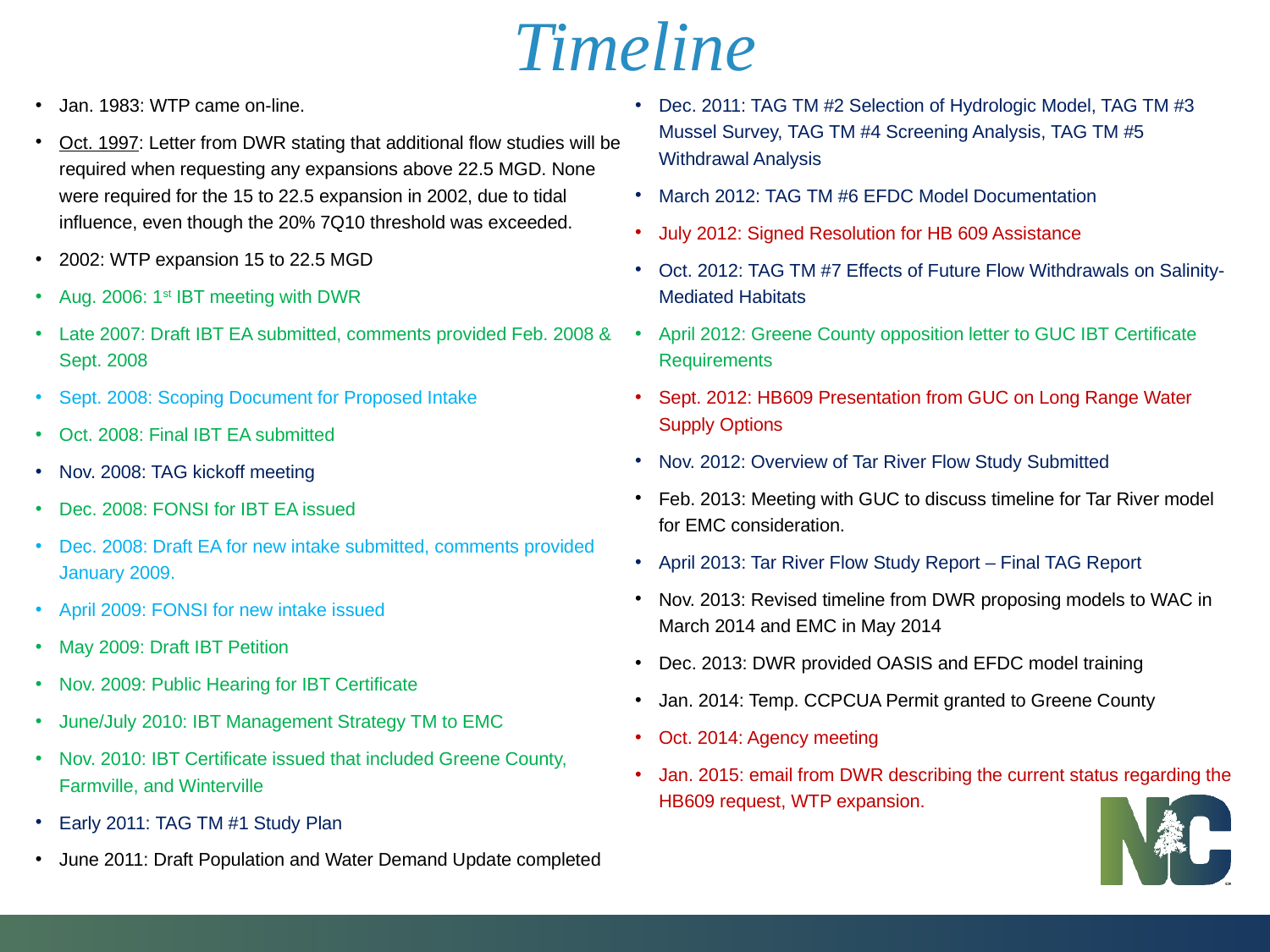

# Timeline
Jan. 1983: WTP came on-line.
Oct. 1997: Letter from DWR stating that additional flow studies will be required when requesting any expansions above 22.5 MGD. None were required for the 15 to 22.5 expansion in 2002, due to tidal influence, even though the 20% 7Q10 threshold was exceeded.
2002: WTP expansion 15 to 22.5 MGD
Aug. 2006: 1st IBT meeting with DWR
Late 2007: Draft IBT EA submitted, comments provided Feb. 2008 & Sept. 2008
Sept. 2008: Scoping Document for Proposed Intake
Oct. 2008: Final IBT EA submitted
Nov. 2008: TAG kickoff meeting
Dec. 2008: FONSI for IBT EA issued
Dec. 2008: Draft EA for new intake submitted, comments provided January 2009.
April 2009: FONSI for new intake issued
May 2009: Draft IBT Petition
Nov. 2009: Public Hearing for IBT Certificate
June/July 2010: IBT Management Strategy TM to EMC
Nov. 2010: IBT Certificate issued that included Greene County, Farmville, and Winterville
Early 2011: TAG TM #1 Study Plan
June 2011: Draft Population and Water Demand Update completed

Dec. 2011: TAG TM #2 Selection of Hydrologic Model, TAG TM #3 Mussel Survey, TAG TM #4 Screening Analysis, TAG TM #5 Withdrawal Analysis
March 2012: TAG TM #6 EFDC Model Documentation
July 2012: Signed Resolution for HB 609 Assistance
Oct. 2012: TAG TM #7 Effects of Future Flow Withdrawals on Salinity-Mediated Habitats
April 2012: Greene County opposition letter to GUC IBT Certificate Requirements
Sept. 2012: HB609 Presentation from GUC on Long Range Water Supply Options
Nov. 2012: Overview of Tar River Flow Study Submitted
Feb. 2013: Meeting with GUC to discuss timeline for Tar River model for EMC consideration.
April 2013: Tar River Flow Study Report – Final TAG Report
Nov. 2013: Revised timeline from DWR proposing models to WAC in March 2014 and EMC in May 2014
Dec. 2013: DWR provided OASIS and EFDC model training
Jan. 2014: Temp. CCPCUA Permit granted to Greene County
Oct. 2014: Agency meeting
Jan. 2015: email from DWR describing the current status regarding the HB609 request, WTP expansion.